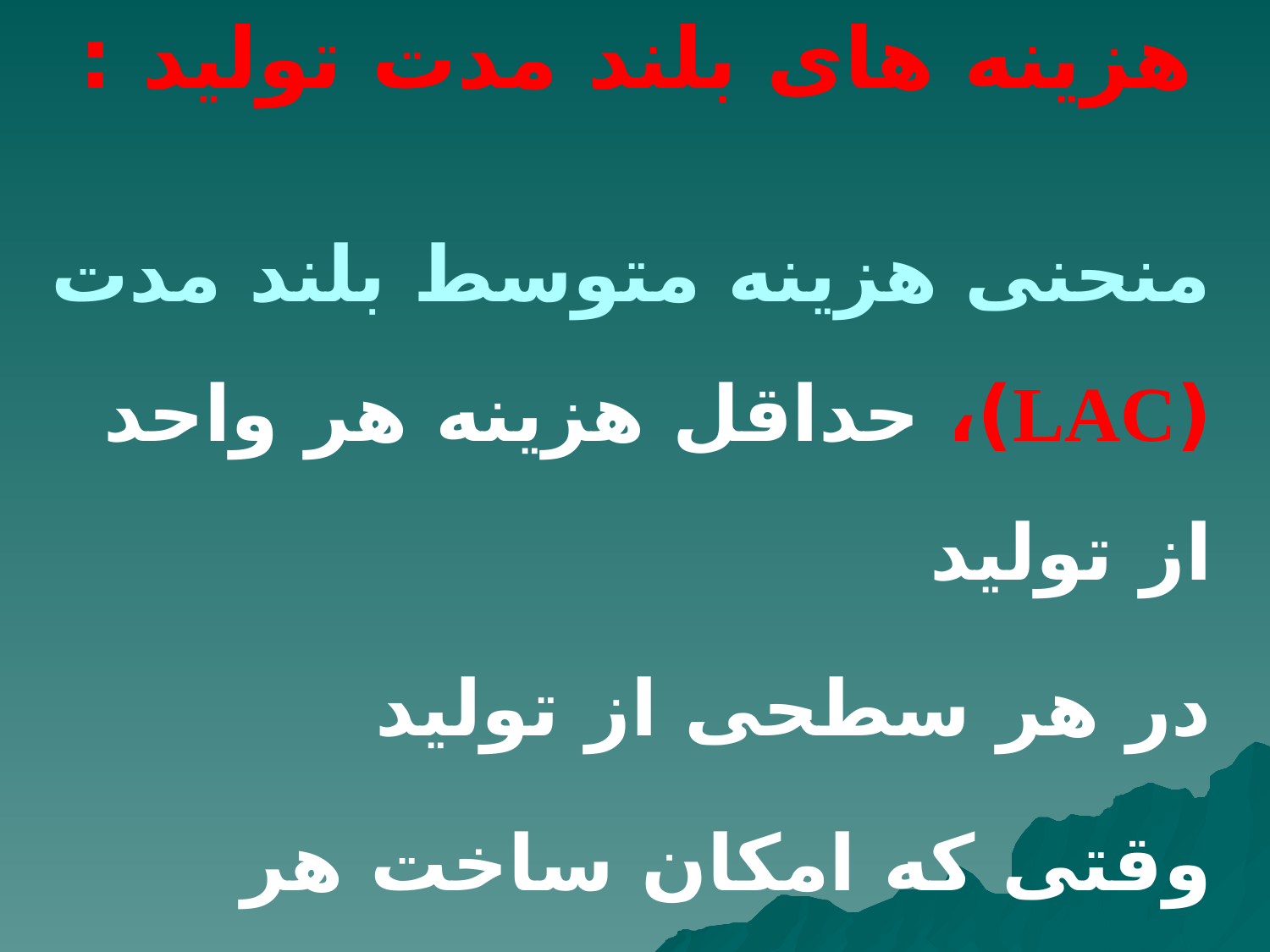

# هزینه های بلند مدت تولید :
منحنی هزینه متوسط بلند مدت (LAC)، حداقل هزینه هر واحد از تولید
در هر سطحی از تولید
وقتی که امکان ساخت هر مقیاسی از آن وجود داشته باشد.